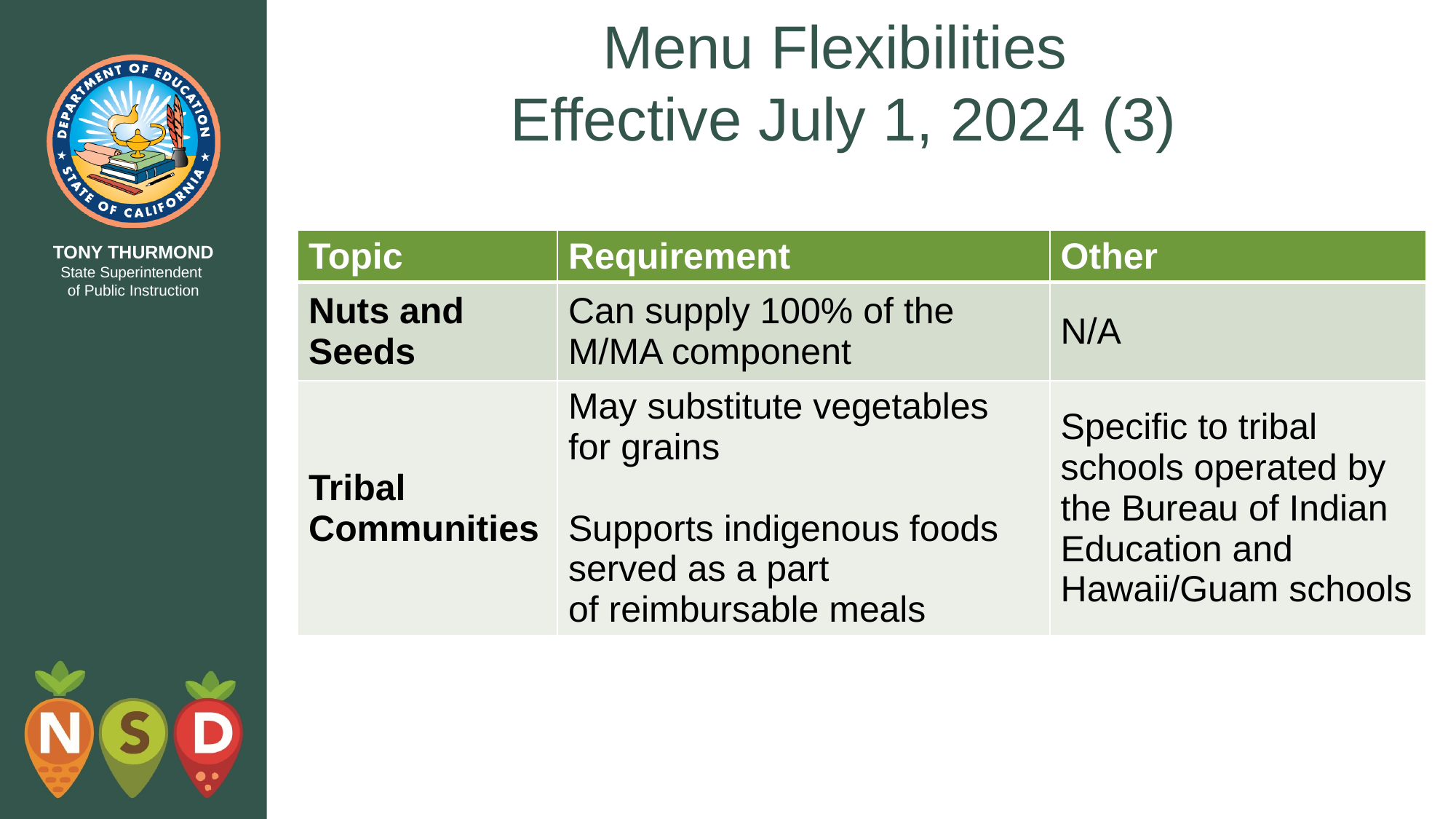

# Menu Flexibilities  Effective July 1, 2024 (3)

| Topic | Requirement | Other |
| --- | --- | --- |
| Nuts and Seeds | Can supply 100% of the M/MA component | N/A |
| Tribal Communities | May substitute vegetables for grains Supports indigenous foods served as a part of reimbursable meals | Specific to tribal schools operated by the Bureau of Indian Education and Hawaii/Guam schools |